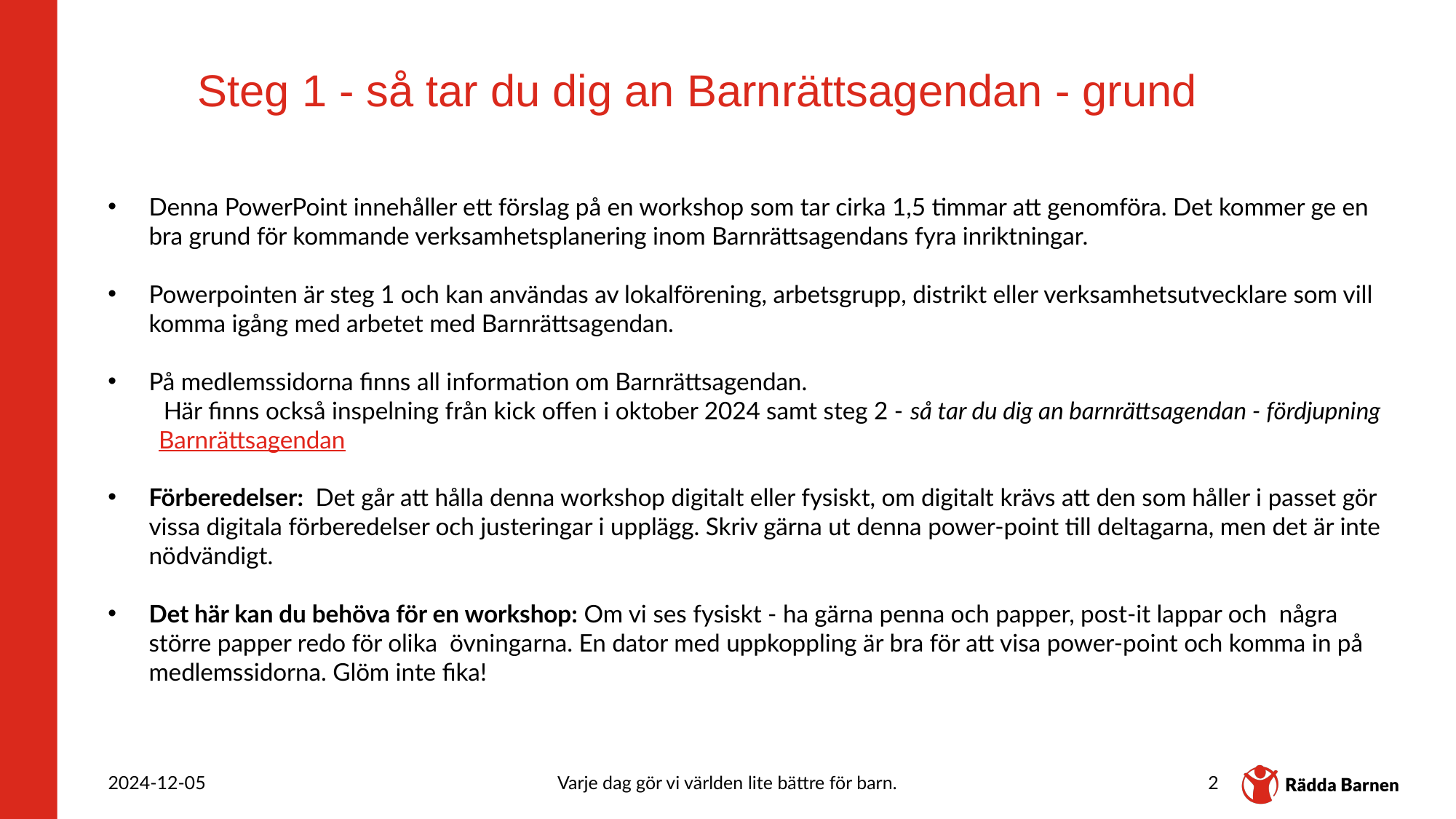

# Steg 1 - så tar du dig an Barnrättsagendan - grund
Denna PowerPoint innehåller ett förslag på en workshop som tar cirka 1,5 timmar att genomföra. Det kommer ge en bra grund för kommande verksamhetsplanering inom Barnrättsagendans fyra inriktningar.

Powerpointen är steg 1 och kan användas av lokalförening, arbetsgrupp, distrikt eller verksamhetsutvecklare som vill komma igång med arbetet med Barnrättsagendan.

På medlemssidorna finns all information om Barnrättsagendan.
         Här finns också inspelning från kick offen i oktober 2024 samt steg 2 - så tar du dig an barnrättsagendan - fördjupning
         Barnrättsagendan

Förberedelser:  Det går att hålla denna workshop digitalt eller fysiskt, om digitalt krävs att den som håller i passet gör vissa digitala förberedelser och justeringar i upplägg. Skriv gärna ut denna power-point till deltagarna, men det är inte nödvändigt.

Det här kan du behöva för en workshop: Om vi ses fysiskt - ha gärna penna och papper, post-it lappar och  några större papper redo för olika  övningarna. En dator med uppkoppling är bra för att visa power-point och komma in på medlemssidorna. Glöm inte fika!
2024-12-05
Varje dag gör vi världen lite bättre för barn.
2